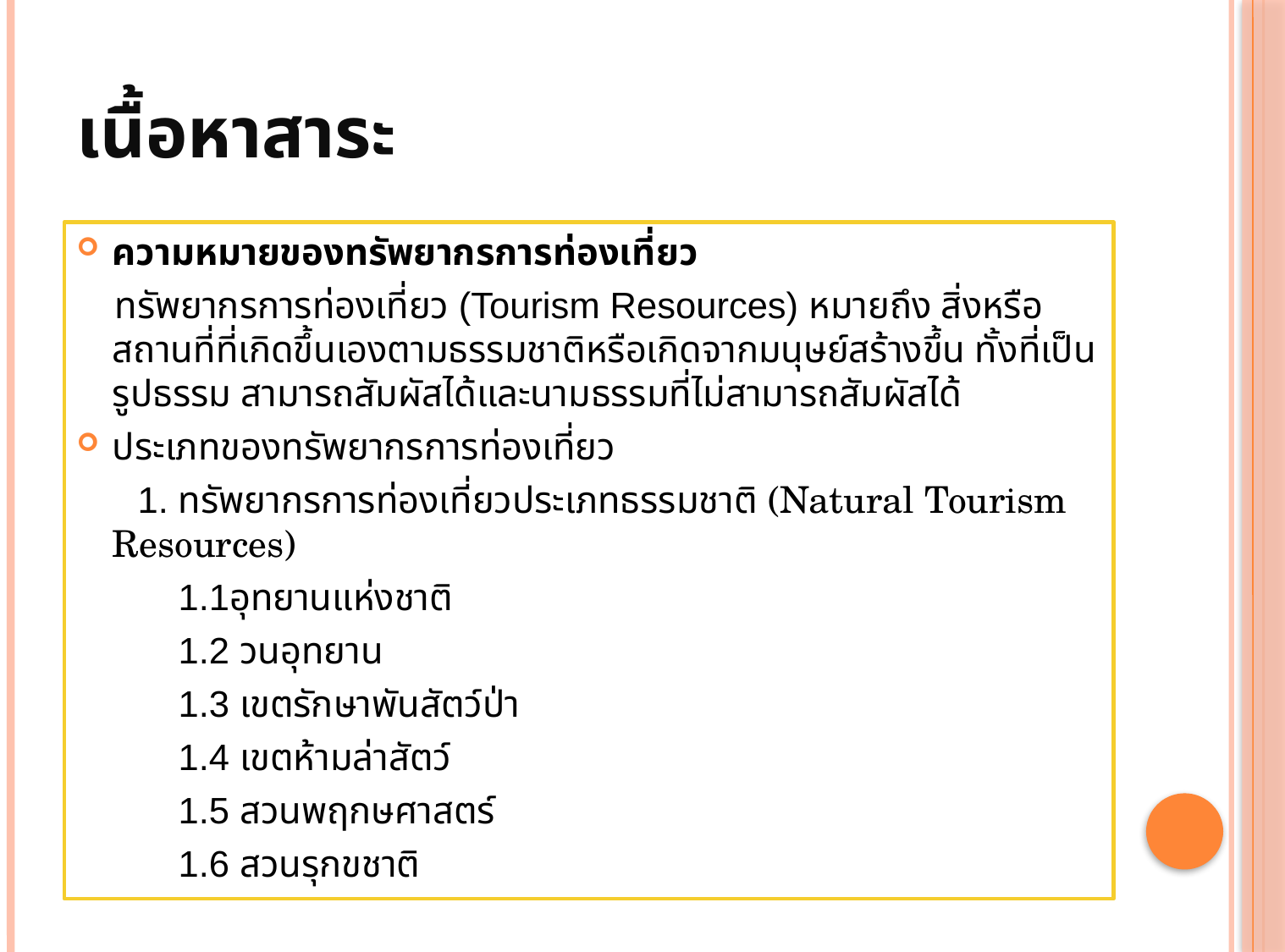

# เนื้อหาสาระ
ความหมายของทรัพยากรการท่องเที่ยว
    ทรัพยากรการท่องเที่ยว (Tourism Resources) หมายถึง สิ่งหรือสถานที่ที่เกิดขึ้นเองตามธรรมชาติหรือเกิดจากมนุษย์สร้างขึ้น ทั้งที่เป็นรูปธรรม สามารถสัมผัสได้และนามธรรมที่ไม่สามารถสัมผัสได้
ประเภทของทรัพยากรการท่องเที่ยว
      1. ทรัพยากรการท่องเที่ยวประเภทธรรมชาติ (Natural Tourism Resources)
          1.1อุทยานแห่งชาติ
          1.2 วนอุทยาน
          1.3 เขตรักษาพันสัตว์ป่า
          1.4 เขตห้ามล่าสัตว์
          1.5 สวนพฤกษศาสตร์
          1.6 สวนรุกขชาติ